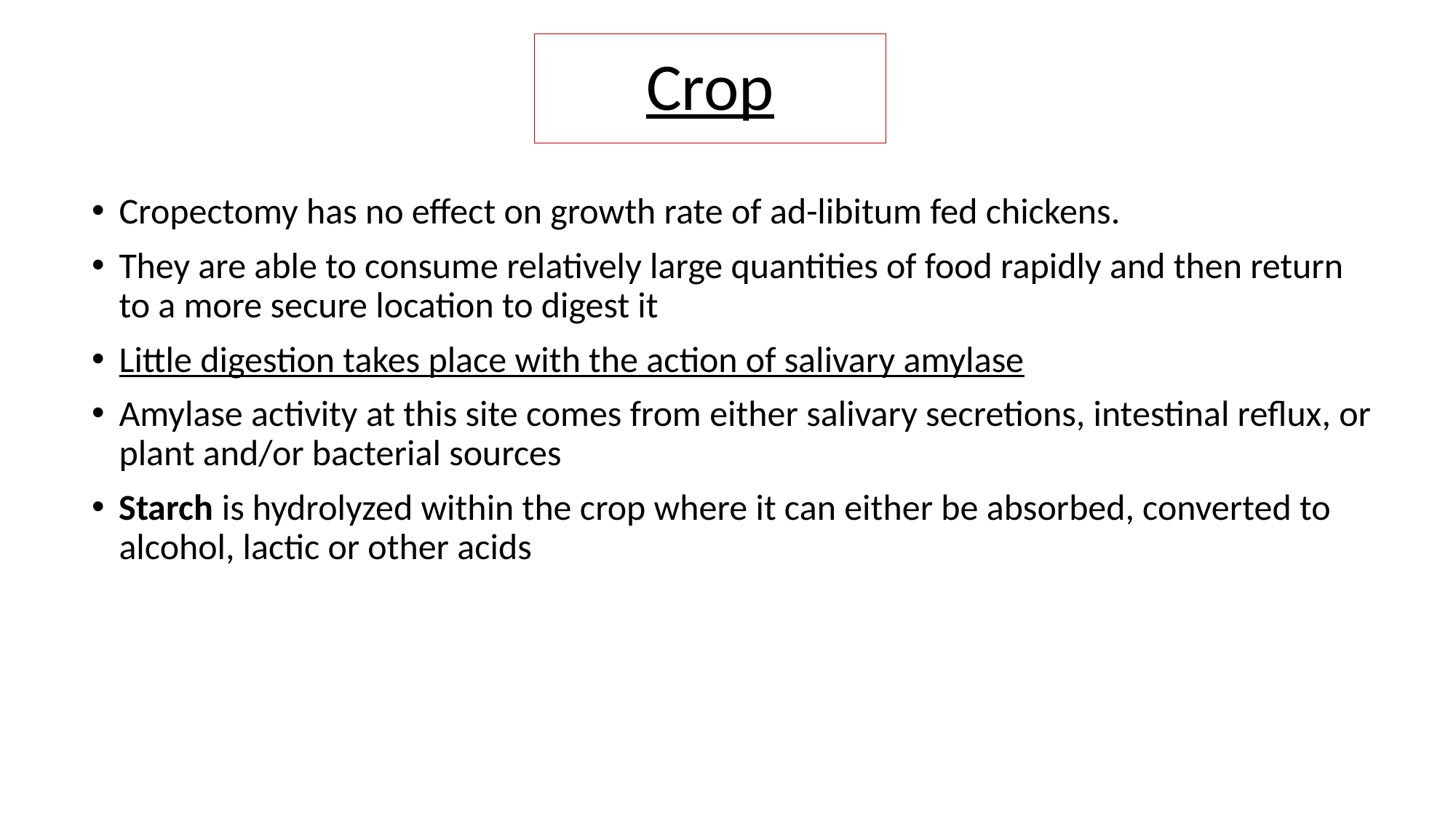

# Crop
Cropectomy has no effect on growth rate of ad-libitum fed chickens.
They are able to consume relatively large quantities of food rapidly and then return to a more secure location to digest it
Little digestion takes place with the action of salivary amylase
Amylase activity at this site comes from either salivary secretions, intestinal reflux, or plant and/or bacterial sources
Starch is hydrolyzed within the crop where it can either be absorbed, converted to alcohol, lactic or other acids